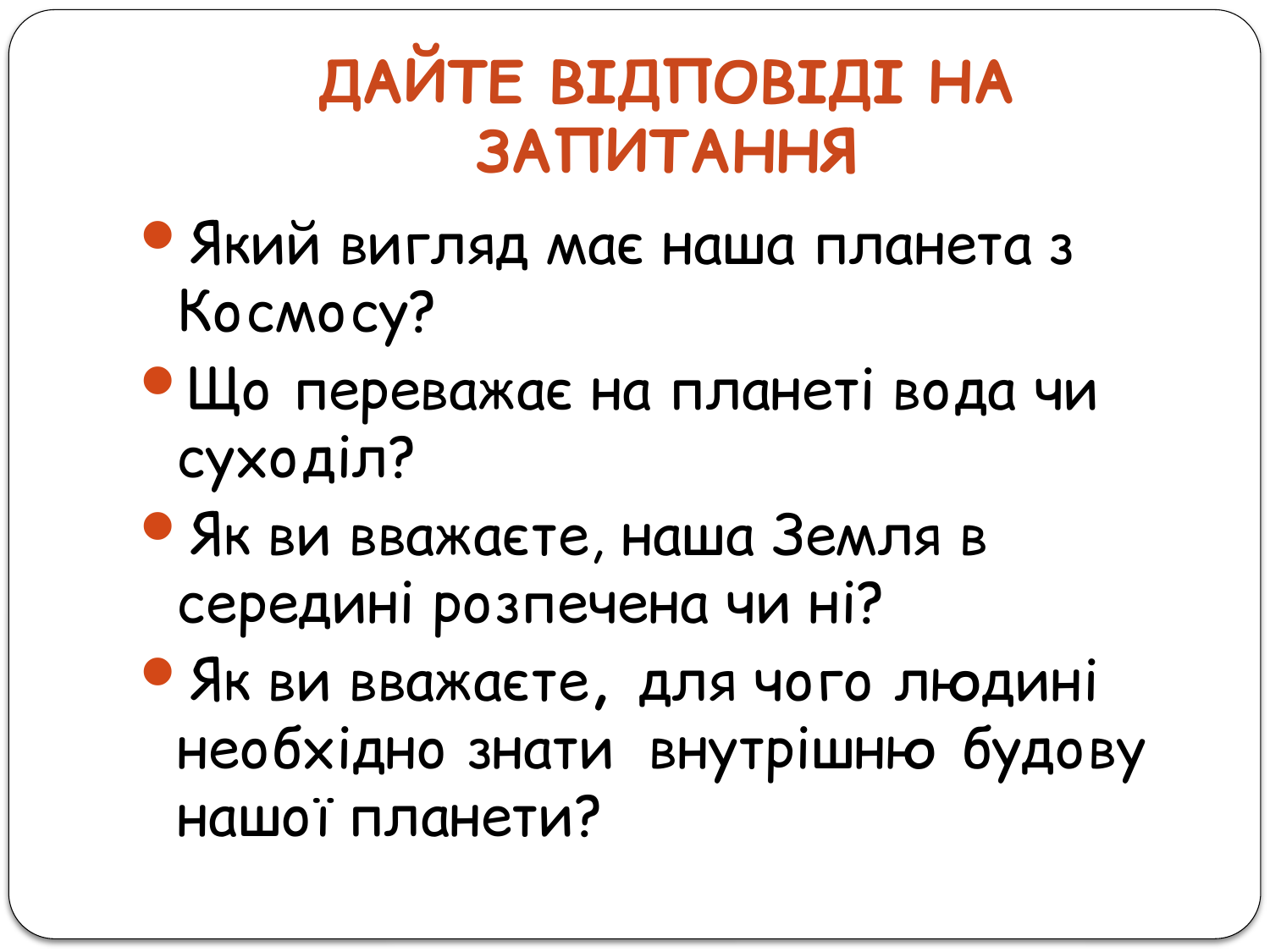

# Дайте відповіді на запитання
Який вигляд має наша планета з Космосу?
Що переважає на планеті вода чи суходіл?
Як ви вважаєте, наша Земля в середині розпечена чи ні?
Як ви вважаєте, для чого людині необхідно знати  внутрішню будову нашої планети?